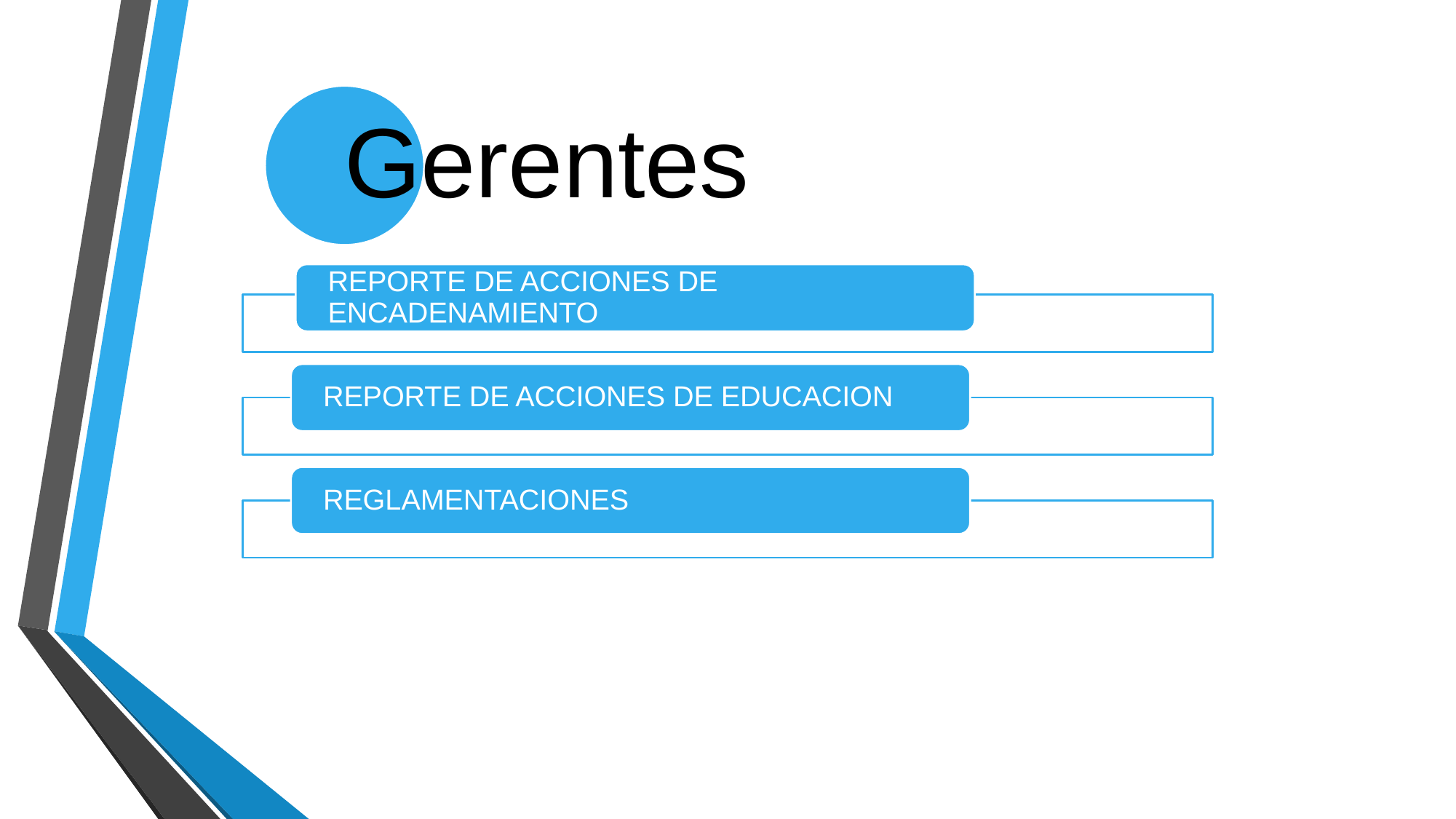

Gerentes
REPORTE DE ACCIONES DE ENCADENAMIENTO
REPORTE DE ACCIONES DE EDUCACION
REGLAMENTACIONES